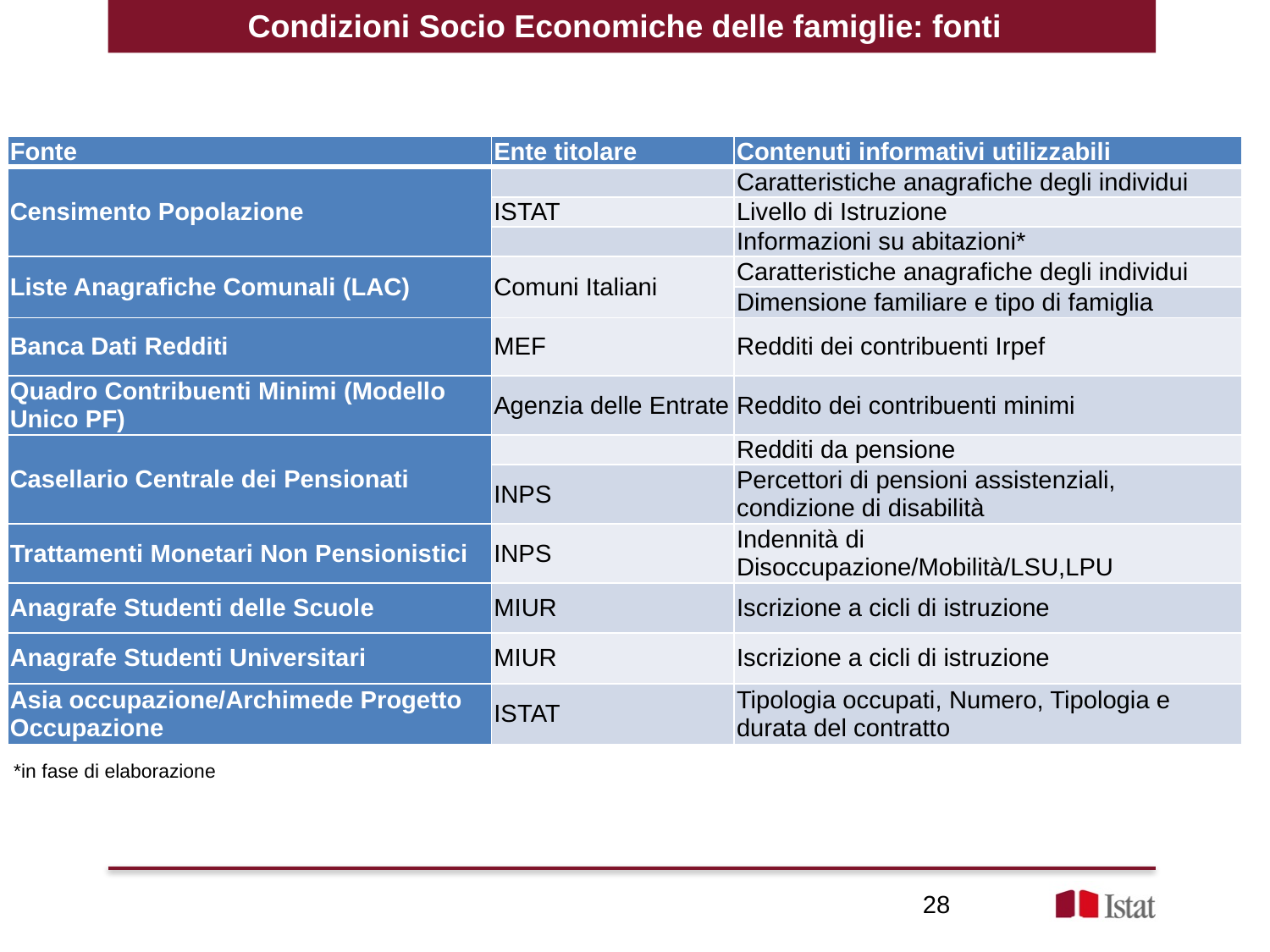

Condizioni Socio Economiche delle famiglie: fonti

| Fonte | Ente titolare | Contenuti informativi utilizzabili |
| --- | --- | --- |
| Censimento Popolazione |  | Caratteristiche anagrafiche degli individui |
|  | ISTAT | Livello di Istruzione |
|  |  | Informazioni su abitazioni\* |
| Liste Anagrafiche Comunali (LAC) | Comuni Italiani | Caratteristiche anagrafiche degli individui |
|  |  | Dimensione familiare e tipo di famiglia |
| Banca Dati Redditi | MEF | Redditi dei contribuenti Irpef |
| Quadro Contribuenti Minimi (Modello Unico PF) | Agenzia delle Entrate | Reddito dei contribuenti minimi |
| Casellario Centrale dei Pensionati |  | Redditi da pensione |
|  | INPS | Percettori di pensioni assistenziali, condizione di disabilità |
| Trattamenti Monetari Non Pensionistici | INPS | Indennità di Disoccupazione/Mobilità/LSU,LPU |
| Anagrafe Studenti delle Scuole | MIUR | Iscrizione a cicli di istruzione |
| Anagrafe Studenti Universitari | MIUR | Iscrizione a cicli di istruzione |
| Asia occupazione/Archimede Progetto Occupazione | ISTAT | Tipologia occupati, Numero, Tipologia e durata del contratto |
*in fase di elaborazione
28